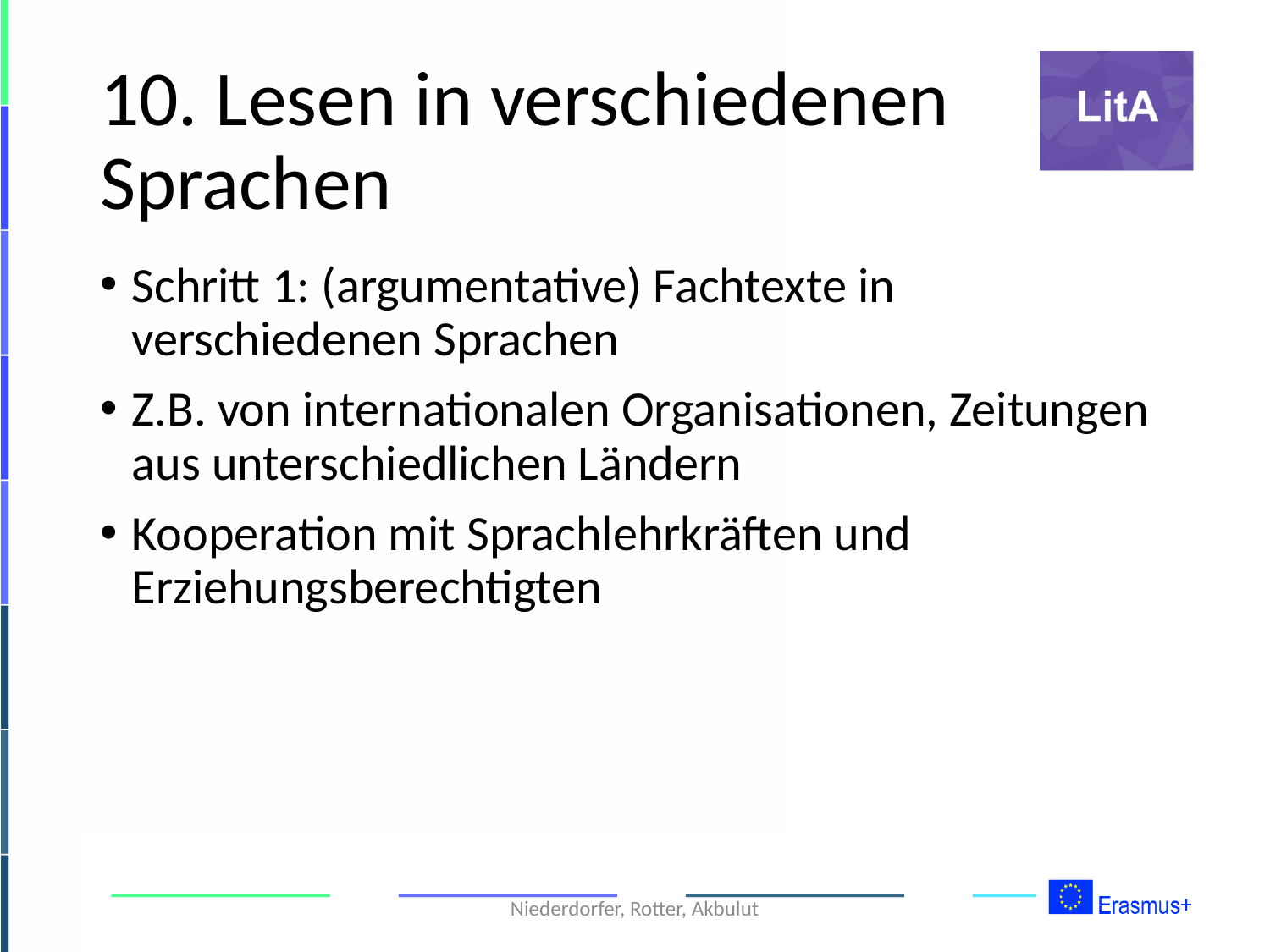

# 10. Lesen in verschiedenen Sprachen
Schritt 1: (argumentative) Fachtexte in verschiedenen Sprachen
Z.B. von internationalen Organisationen, Zeitungen aus unterschiedlichen Ländern
Kooperation mit Sprachlehrkräften und Erziehungsberechtigten
Niederdorfer, Rotter, Akbulut